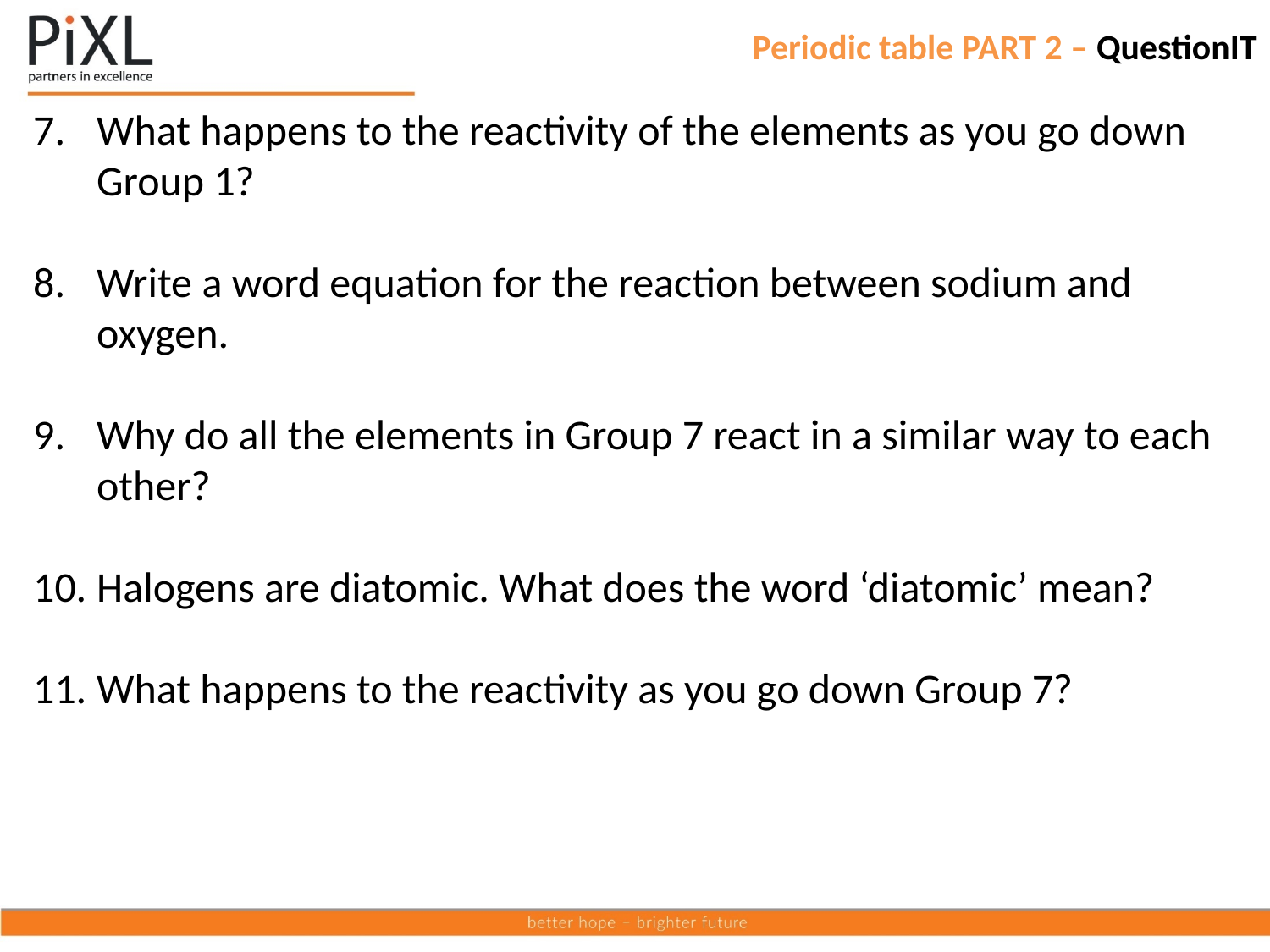

# Periodic table PART 2 – QuestionIT
What happens to the reactivity of the elements as you go down Group 1?

Write a word equation for the reaction between sodium and oxygen.

Why do all the elements in Group 7 react in a similar way to each other?

Halogens are diatomic. What does the word ‘diatomic’ mean?

What happens to the reactivity as you go down Group 7?